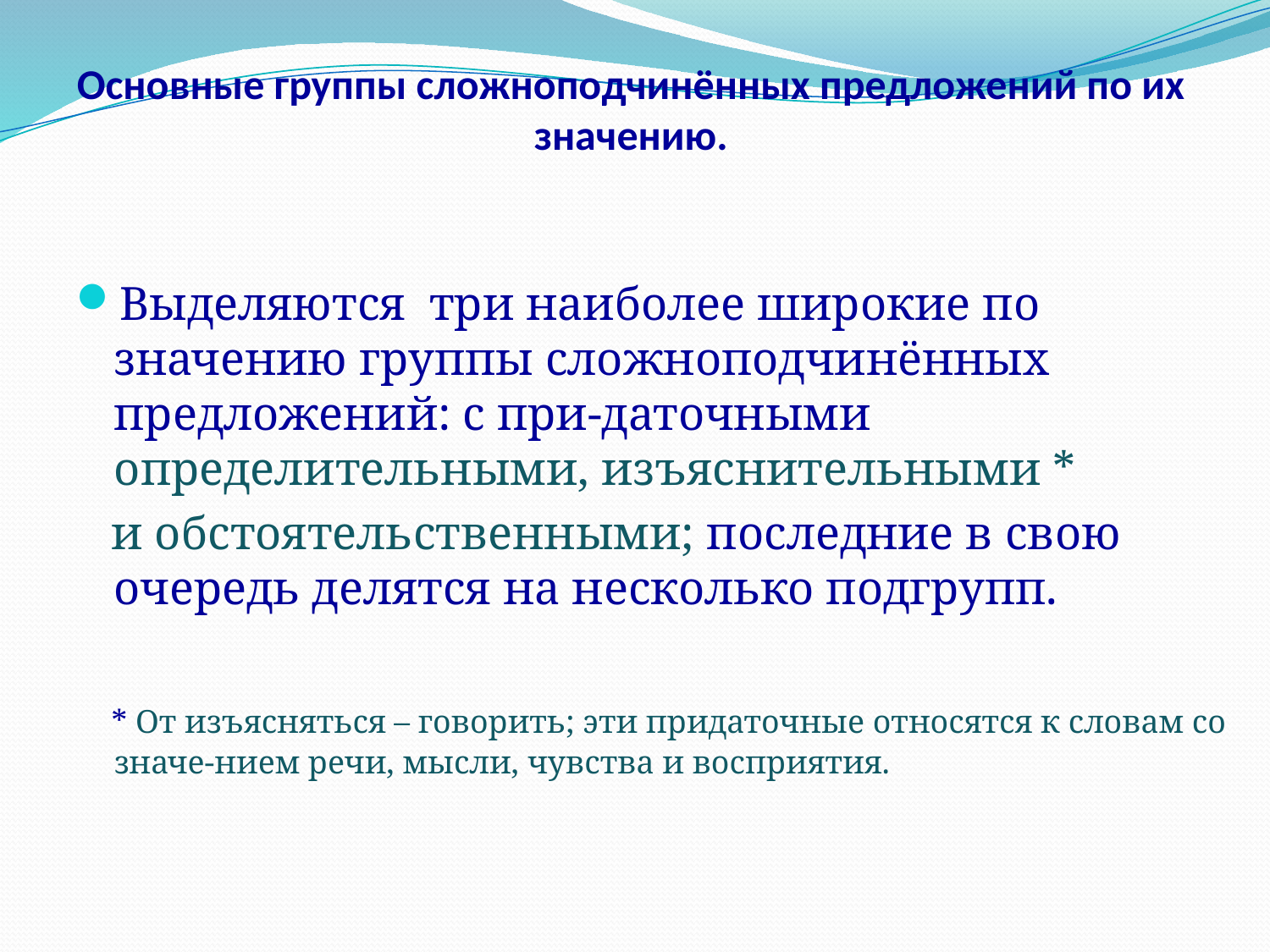

# Основные группы сложноподчинённых предложений по их значению.
Выделяются  три наиболее широкие по значению группы сложноподчинённых предложений: с при-даточными определительными, изъяснительными *
   и обстоятельственными; последние в свою очередь делятся на несколько подгрупп.

   * От изъясняться – говорить; эти придаточные относятся к словам со значе-нием речи, мысли, чувства и восприятия.